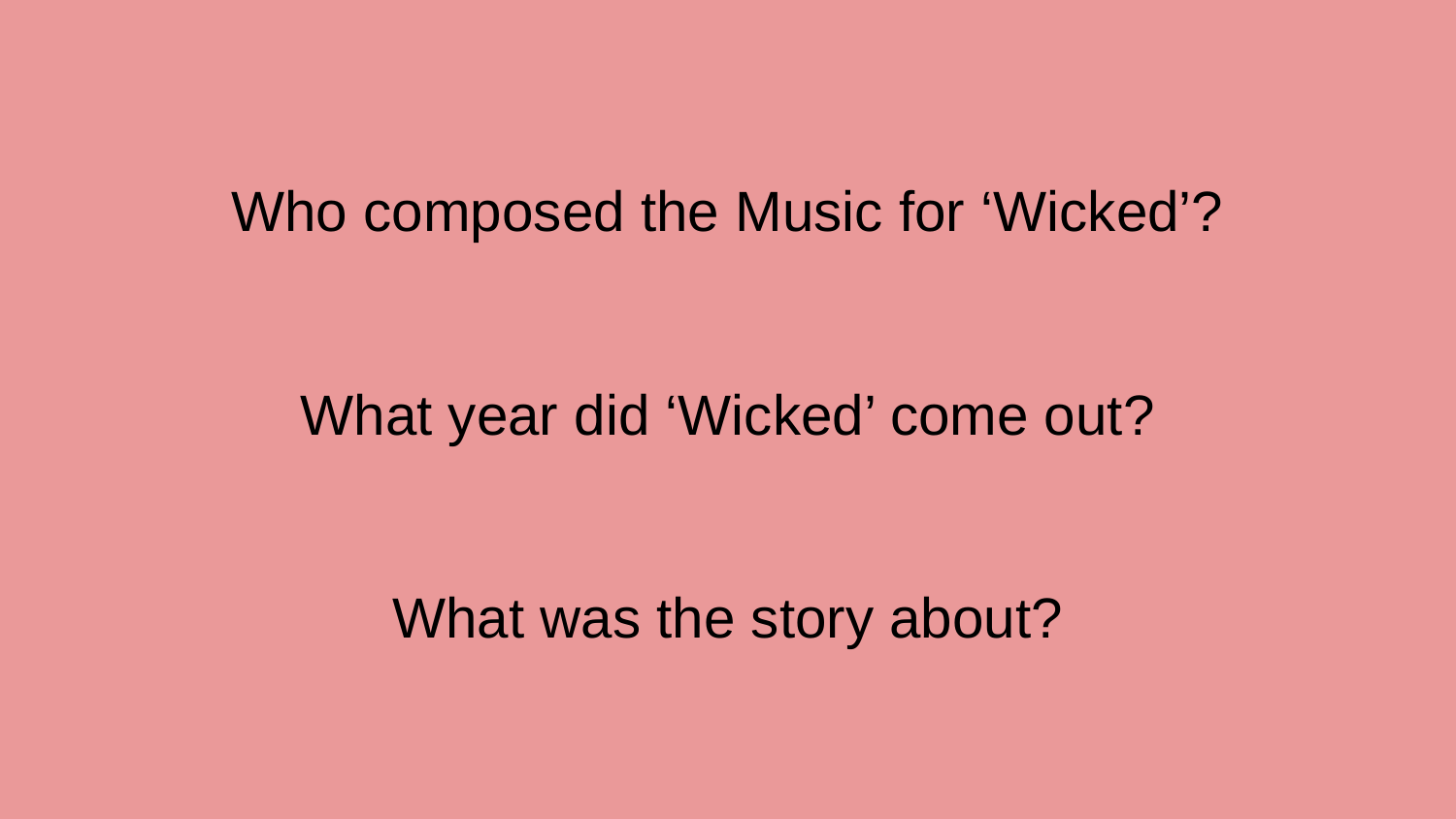

# Who composed the Music for ‘Wicked’?
What year did ‘Wicked’ come out?
What was the story about?